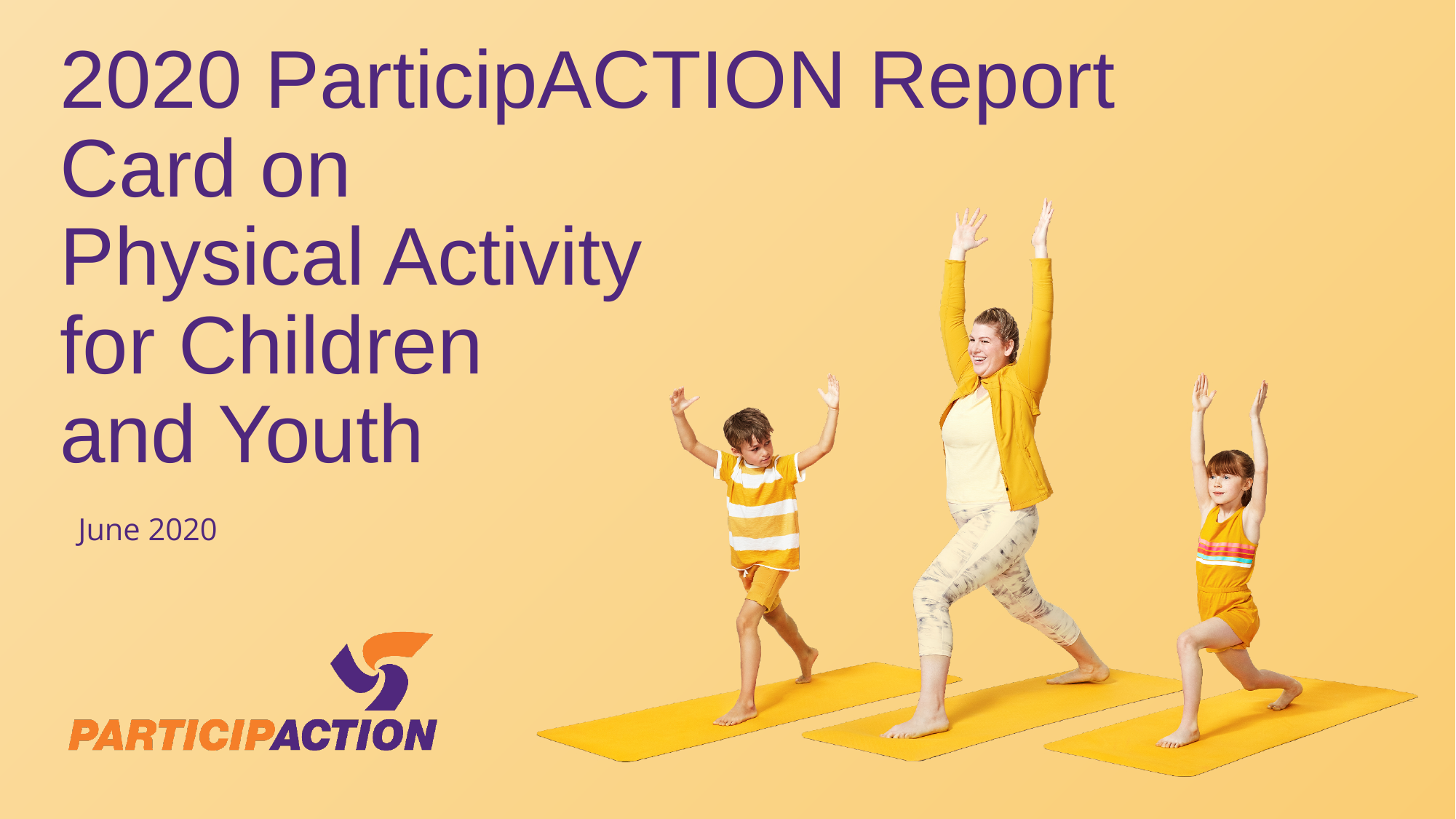

2020 ParticipACTION Report Card on
Physical Activity
for Children
and Youth
#
June 2020